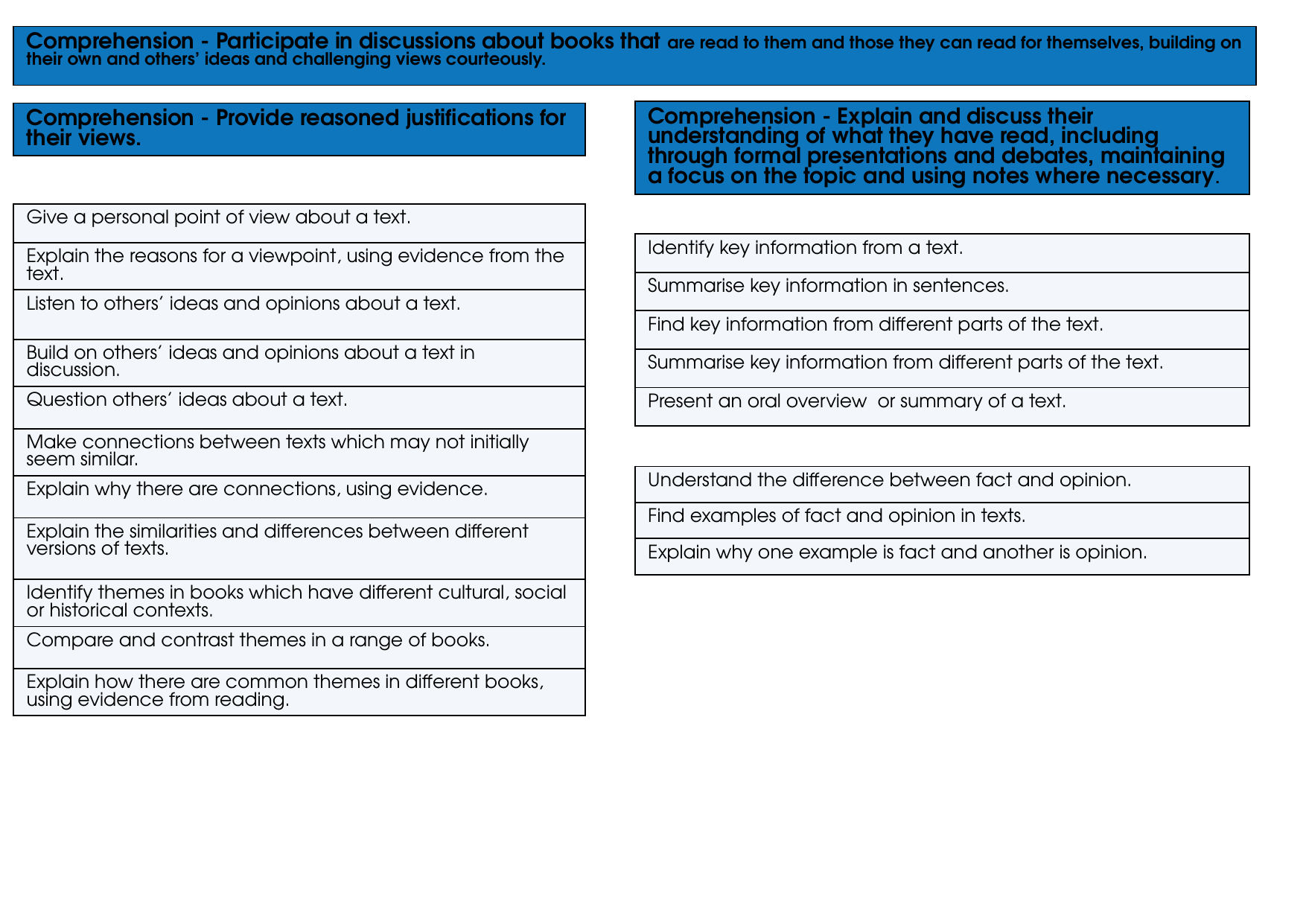

| Comprehension - Participate in discussions about books that are read to them and those they can read for themselves, building on their own and others’ ideas and challenging views courteously. |
| --- |
| Comprehension - Explain and discuss their understanding of what they have read, including through formal presentations and debates, maintaining a focus on the topic and using notes where necessary. |
| --- |
| Comprehension - Provide reasoned justifications for their views. |
| --- |
| Give a personal point of view about a text. |
| --- |
| Explain the reasons for a viewpoint, using evidence from the text. |
| Listen to others’ ideas and opinions about a text. |
| Build on others’ ideas and opinions about a text in discussion. |
| Question others’ ideas about a text. |
| Make connections between texts which may not initially seem similar. |
| Explain why there are connections, using evidence. |
| Explain the similarities and differences between different versions of texts. |
| Identify themes in books which have different cultural, social or historical contexts. |
| Compare and contrast themes in a range of books. |
| Explain how there are common themes in different books, using evidence from reading. |
| Identify key information from a text. |
| --- |
| Summarise key information in sentences. |
| Find key information from different parts of the text. |
| Summarise key information from different parts of the text. |
| Present an oral overview or summary of a text. |
| Understand the difference between fact and opinion. |
| --- |
| Find examples of fact and opinion in texts. |
| Explain why one example is fact and another is opinion. |